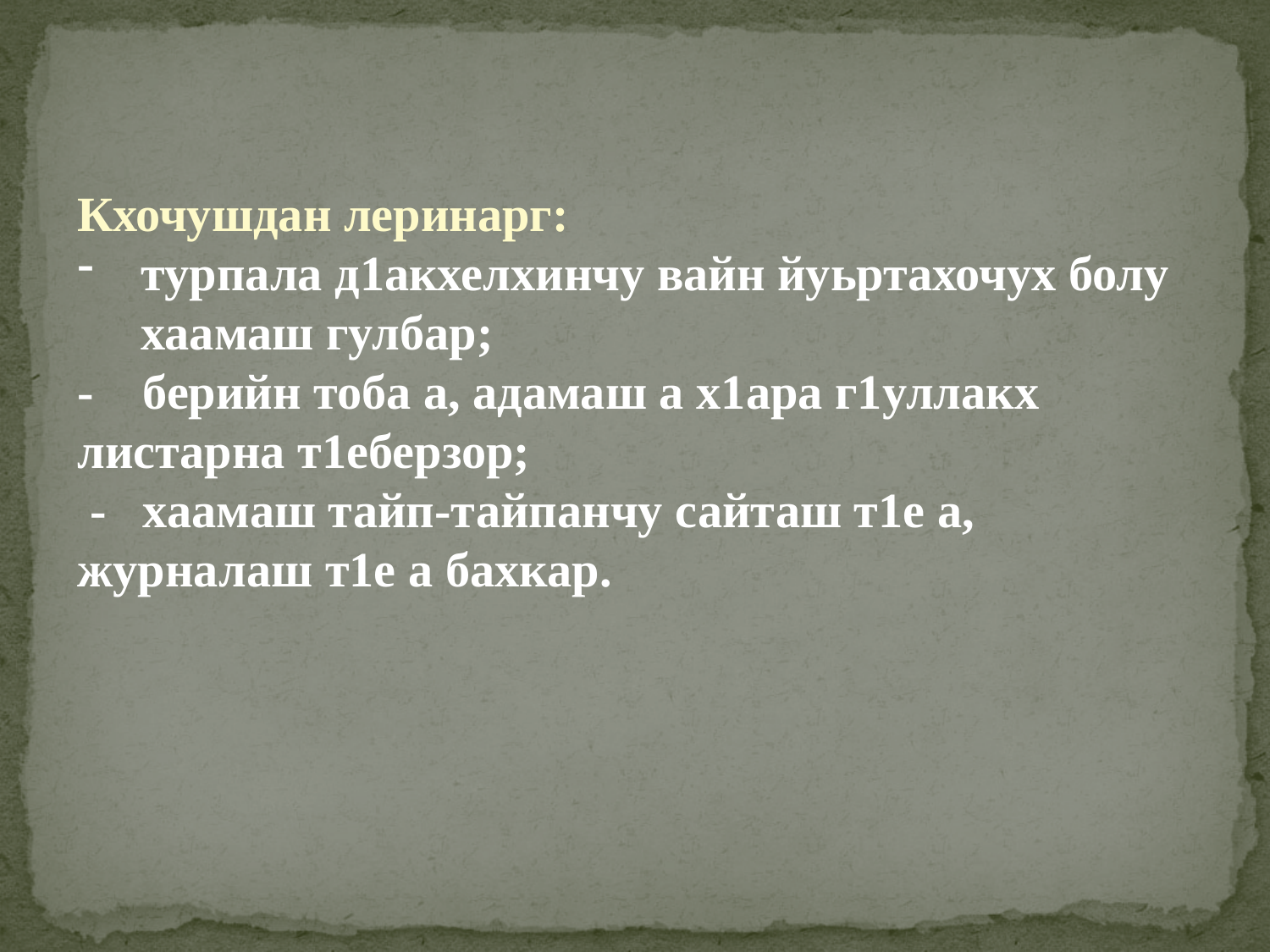

Кхочушдан леринарг:
турпала д1акхелхинчу вайн йуьртахочух болу хаамаш гулбар;
-    берийн тоба а, адамаш а х1ара г1уллакх листарна т1еберзор;
 -   хаамаш тайп-тайпанчу сайташ т1е а, журналаш т1е а бахкар.